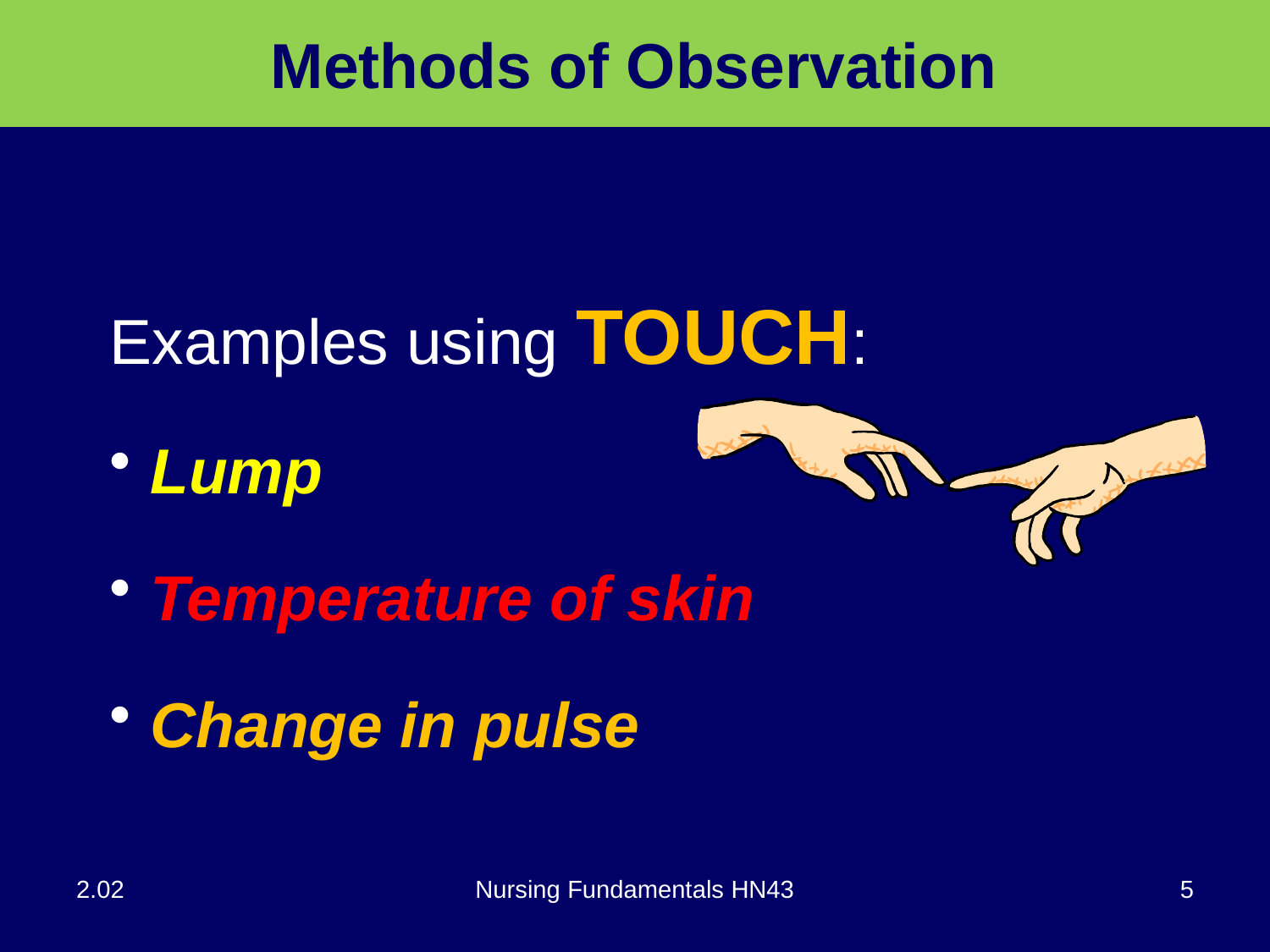

# Methods of Observation
Examples using TOUCH:
 Lump
 Temperature of skin
 Change in pulse

2.02
Nursing Fundamentals HN43
5